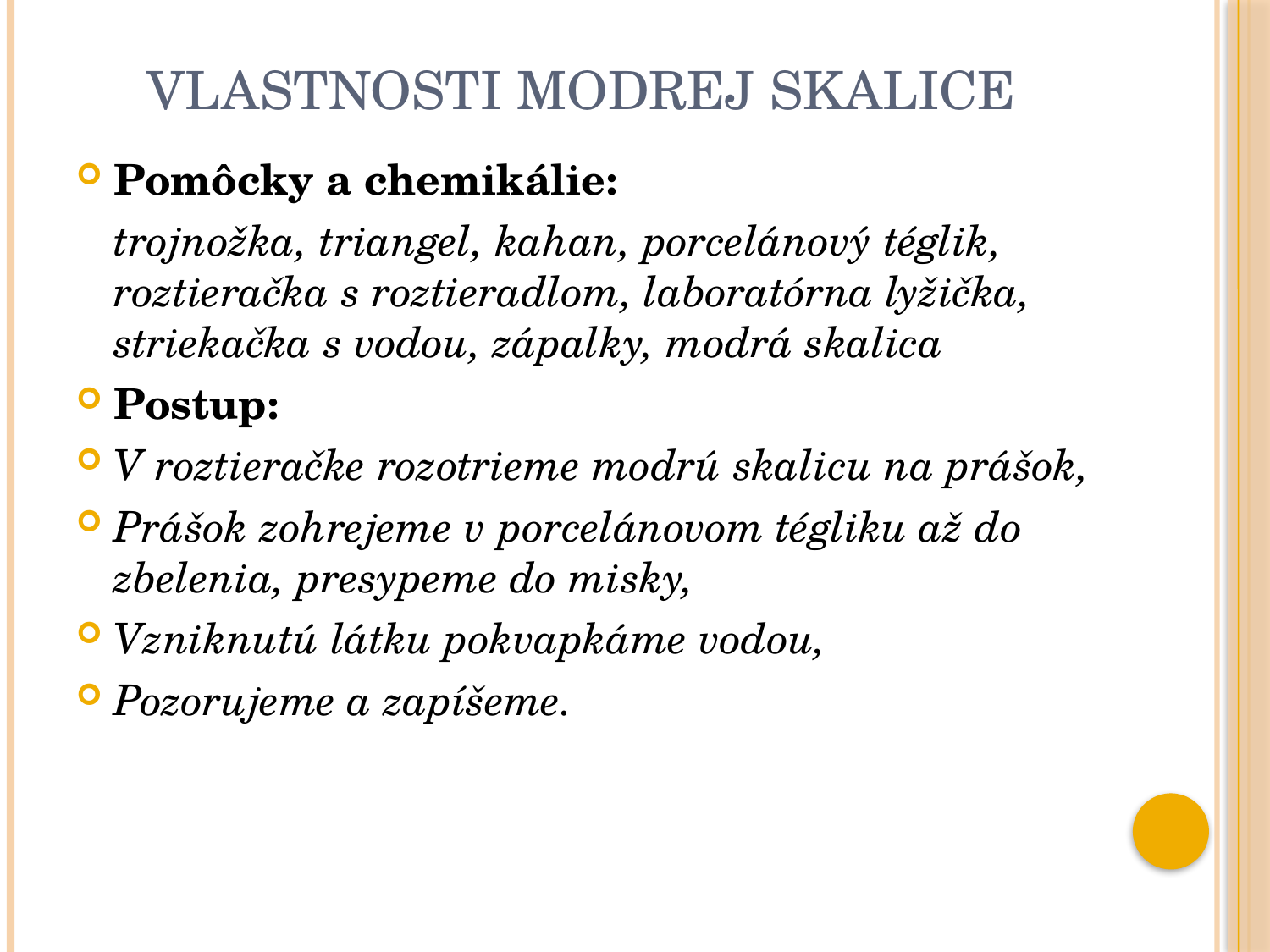

# Vlastnosti modrej skalice
Pomôcky a chemikálie:
	trojnožka, triangel, kahan, porcelánový téglik, roztieračka s roztieradlom, laboratórna lyžička, striekačka s vodou, zápalky, modrá skalica
Postup:
V roztieračke rozotrieme modrú skalicu na prášok,
Prášok zohrejeme v porcelánovom tégliku až do zbelenia, presypeme do misky,
Vzniknutú látku pokvapkáme vodou,
Pozorujeme a zapíšeme.